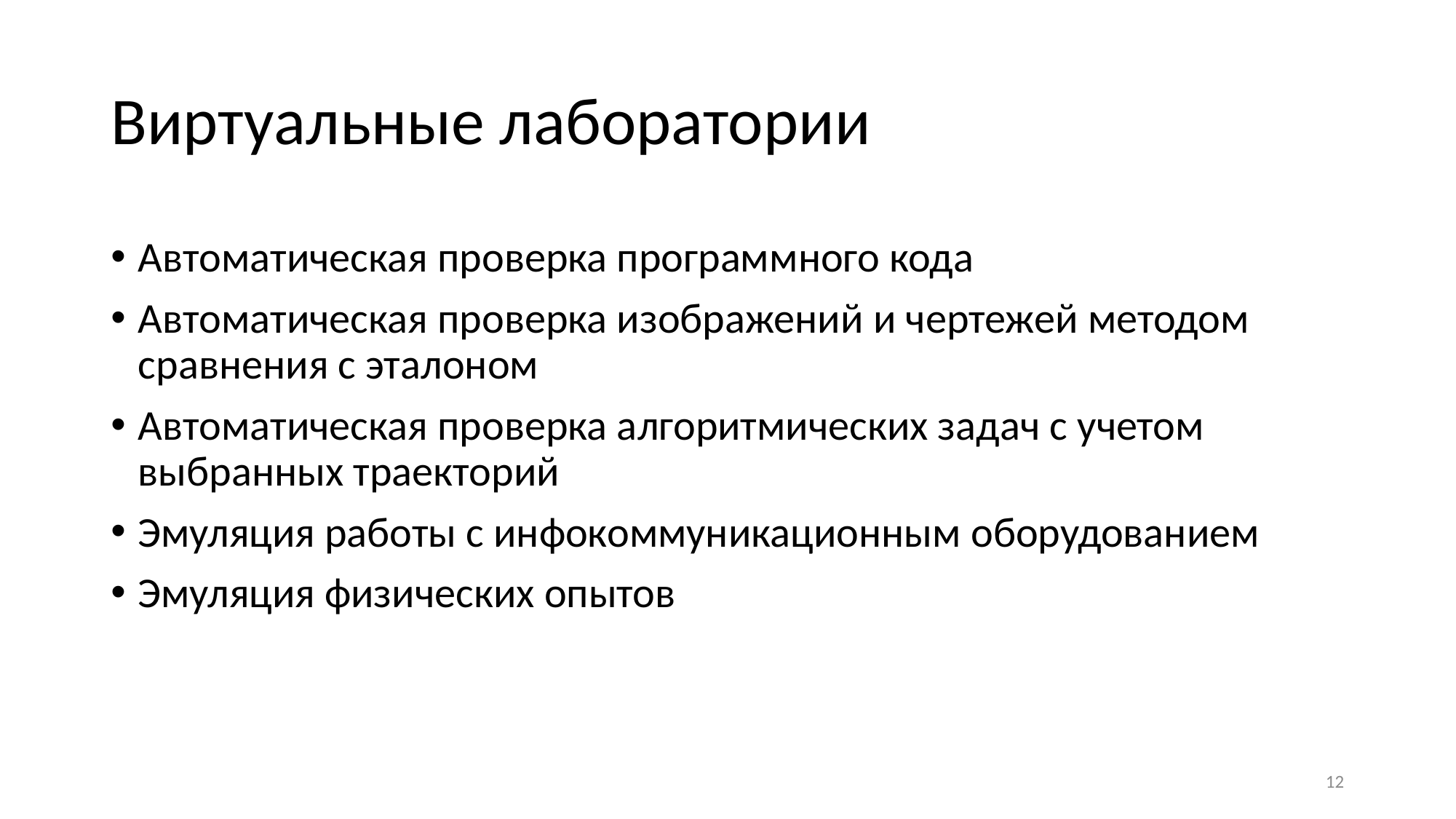

# Виртуальные лаборатории
Автоматическая проверка программного кода
Автоматическая проверка изображений и чертежей методом сравнения с эталоном
Автоматическая проверка алгоритмических задач с учетом выбранных траекторий
Эмуляция работы с инфокоммуникационным оборудованием
Эмуляция физических опытов

12